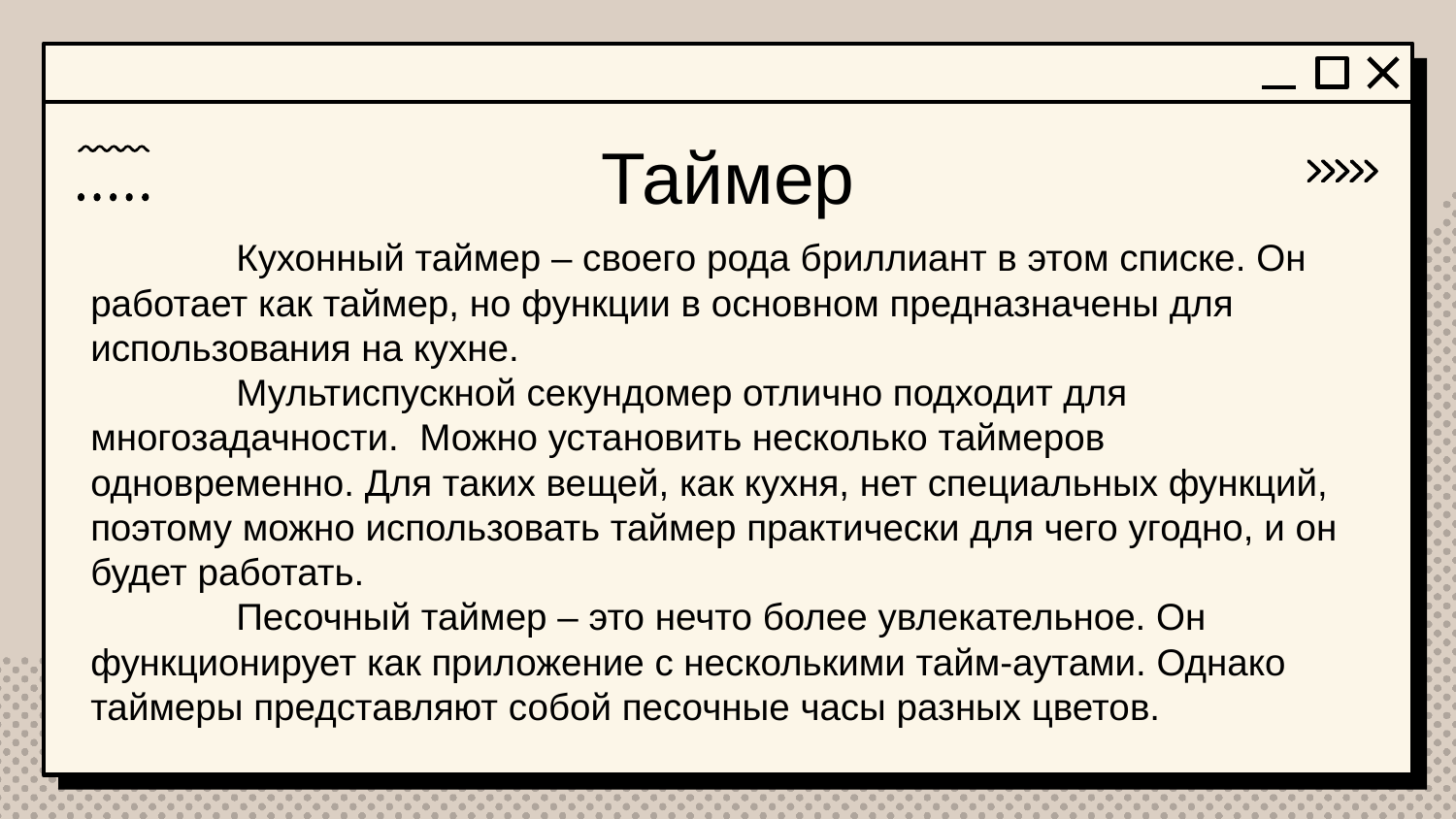

# Таймер

	Кухонный таймер – своего рода бриллиант в этом списке. Он работает как таймер, но функции в основном предназначены для использования на кухне.
	Мультиспускной секундомер отлично подходит для многозадачности.  Можно установить несколько таймеров одновременно. Для таких вещей, как кухня, нет специальных функций, поэтому можно использовать таймер практически для чего угодно, и он будет работать.
	Песочный таймер – это нечто более увлекательное. Он функционирует как приложение с несколькими тайм-аутами. Однако таймеры представляют собой песочные часы разных цветов.